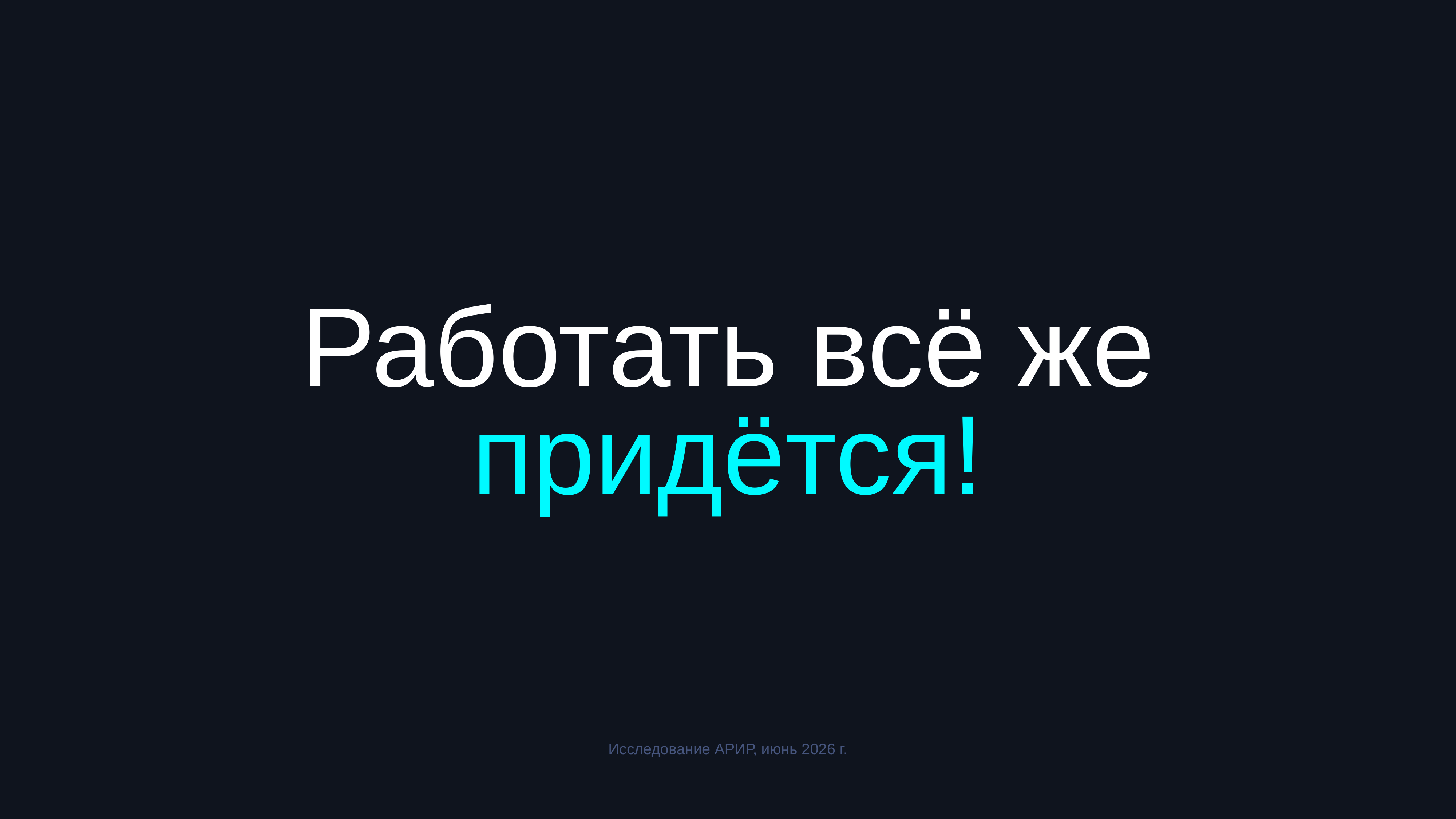

Работать всё же
придётся!
Исследование АРИР, июнь 2026 г.